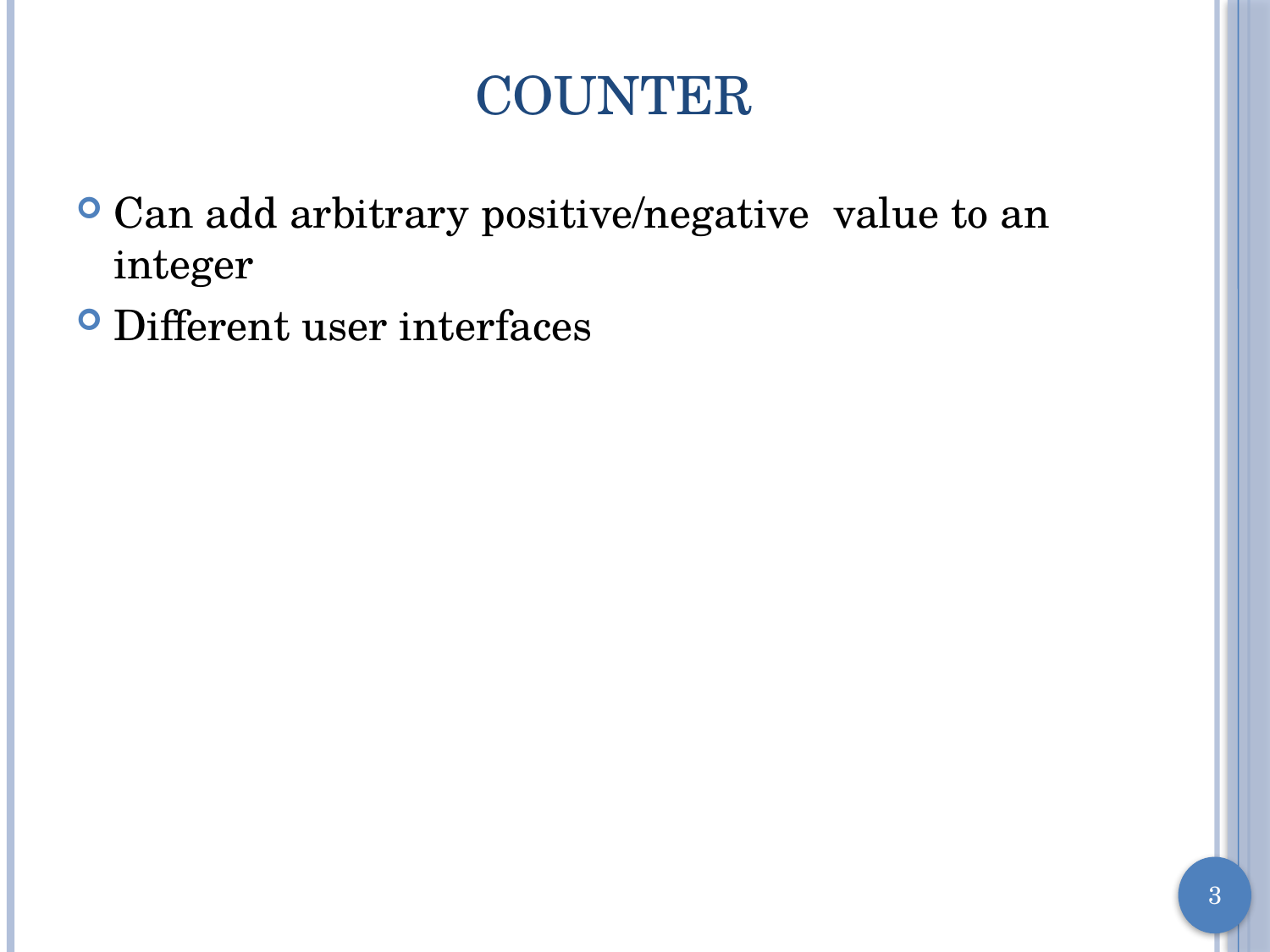

# Counter
Can add arbitrary positive/negative  value to an integer
Different user interfaces